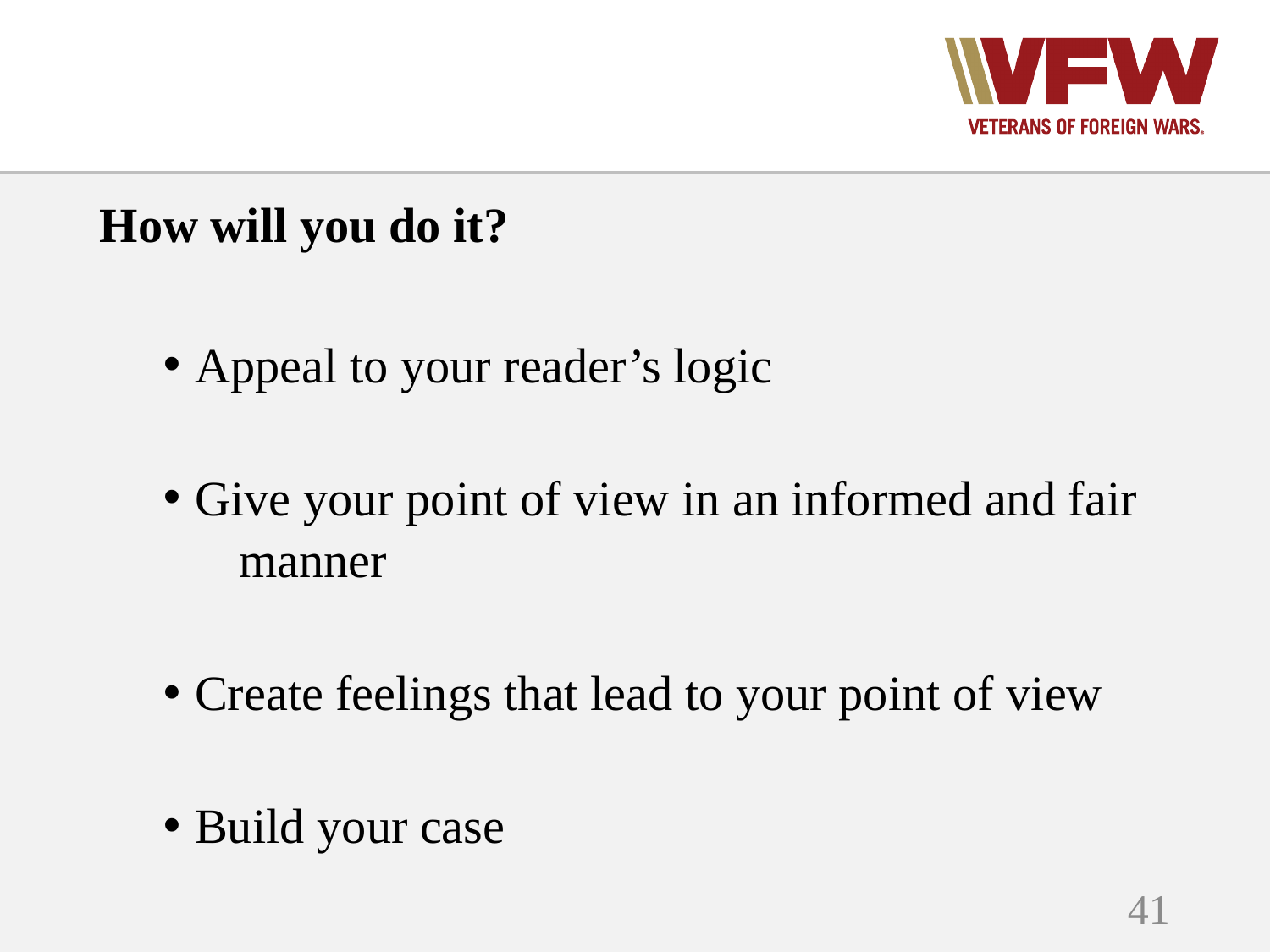

How will you do it?

Appeal to your reader’s logic

Give your point of view in an informed and fair
 manner

Create feelings that lead to your point of view

Build your case

41